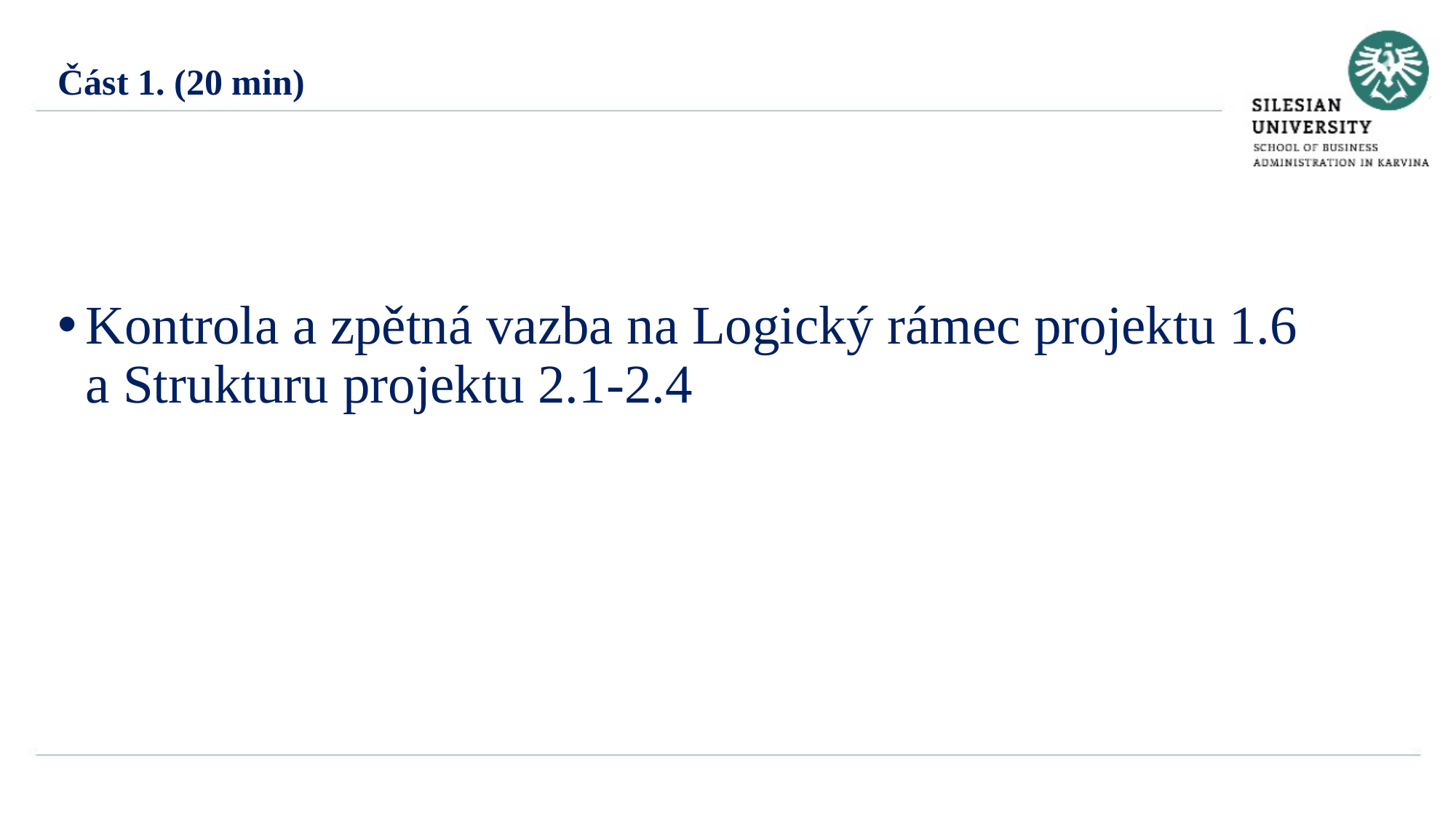

Část 1. (20 min)

Kontrola a zpětná vazba na Logický rámec projektu 1.6 a Strukturu projektu 2.1-2.4